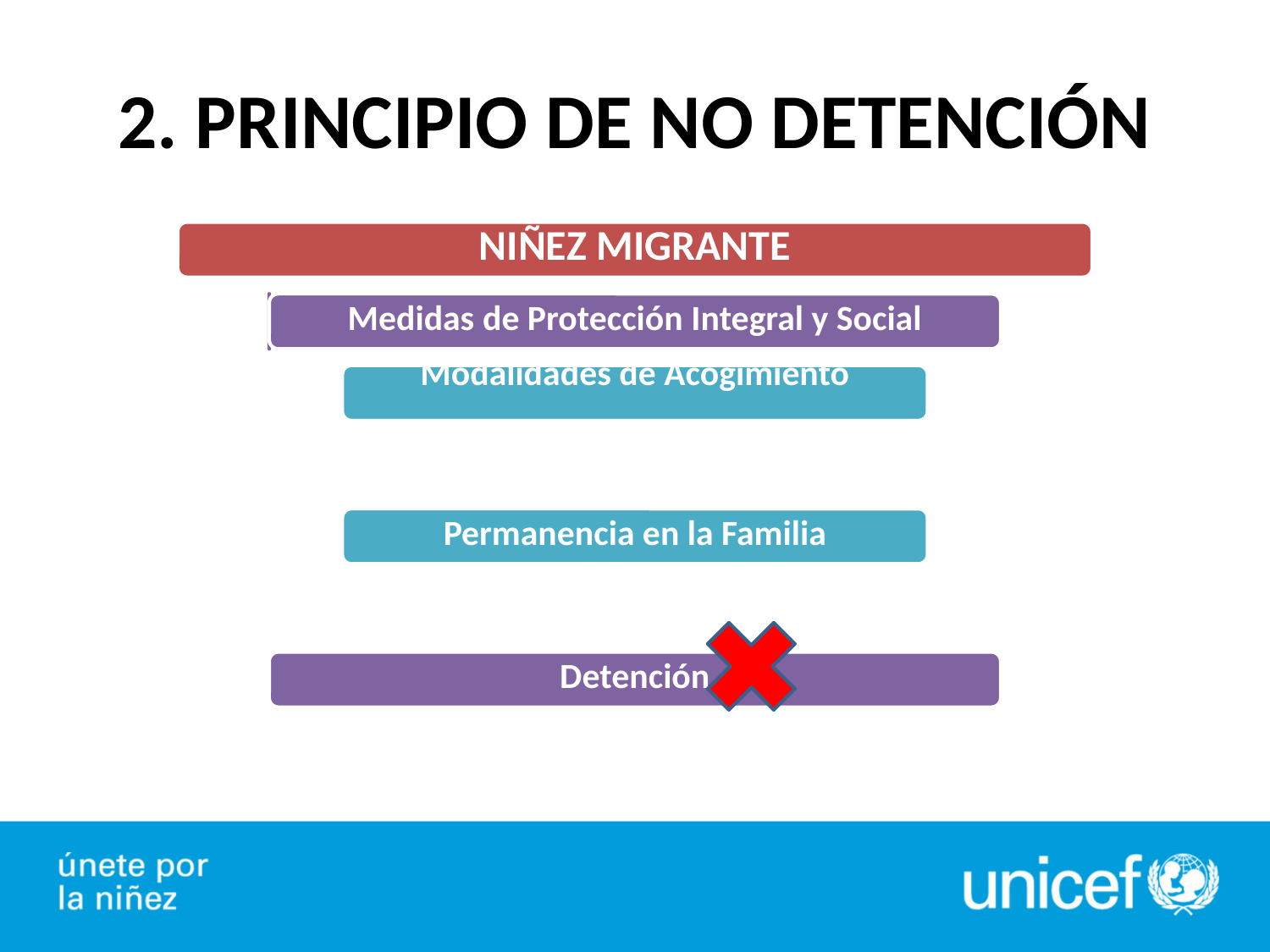

# 2. PRINCIPIO DE NO DETENCIÓN
NIÑEZ MIGRANTE
Medidas de Protección Integral y Social
Modalidades de Acogimiento
Permanencia en la Familia
Detención